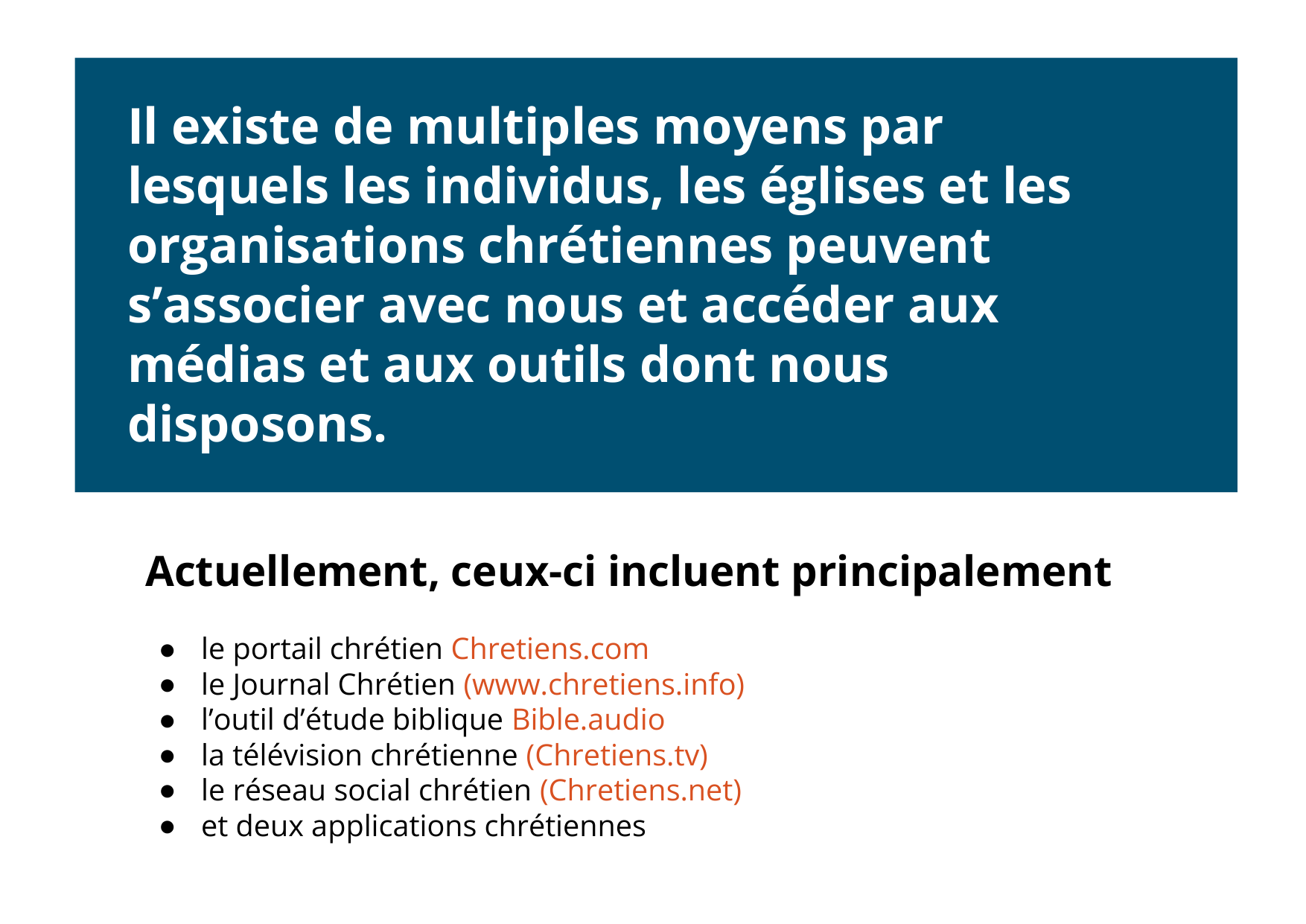

Il existe de multiples moyens par lesquels les individus, les églises et les organisations chrétiennes peuvent s’associer avec nous et accéder aux médias et aux outils dont nous disposons.

Actuellement, ceux-ci incluent principalement

le portail chrétien Chretiens.com
le Journal Chrétien (www.chretiens.info)
l’outil d’étude biblique Bible.audio
la télévision chrétienne (Chretiens.tv)
le réseau social chrétien (Chretiens.net)
et deux applications chrétiennes